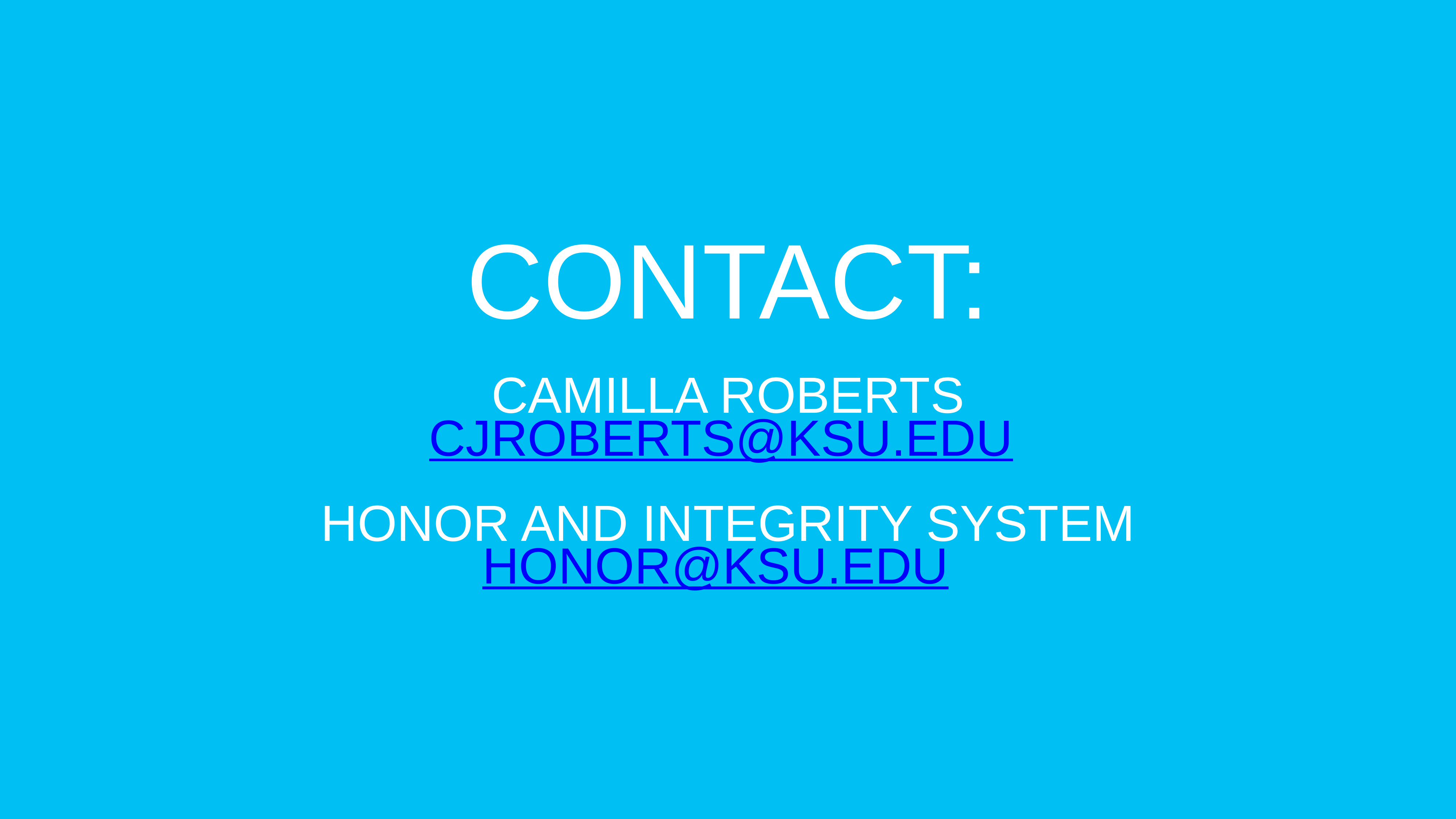

# Contact: Camilla Roberts cjroberts@ksu.edu Honor and Integrity System honor@ksu.edu